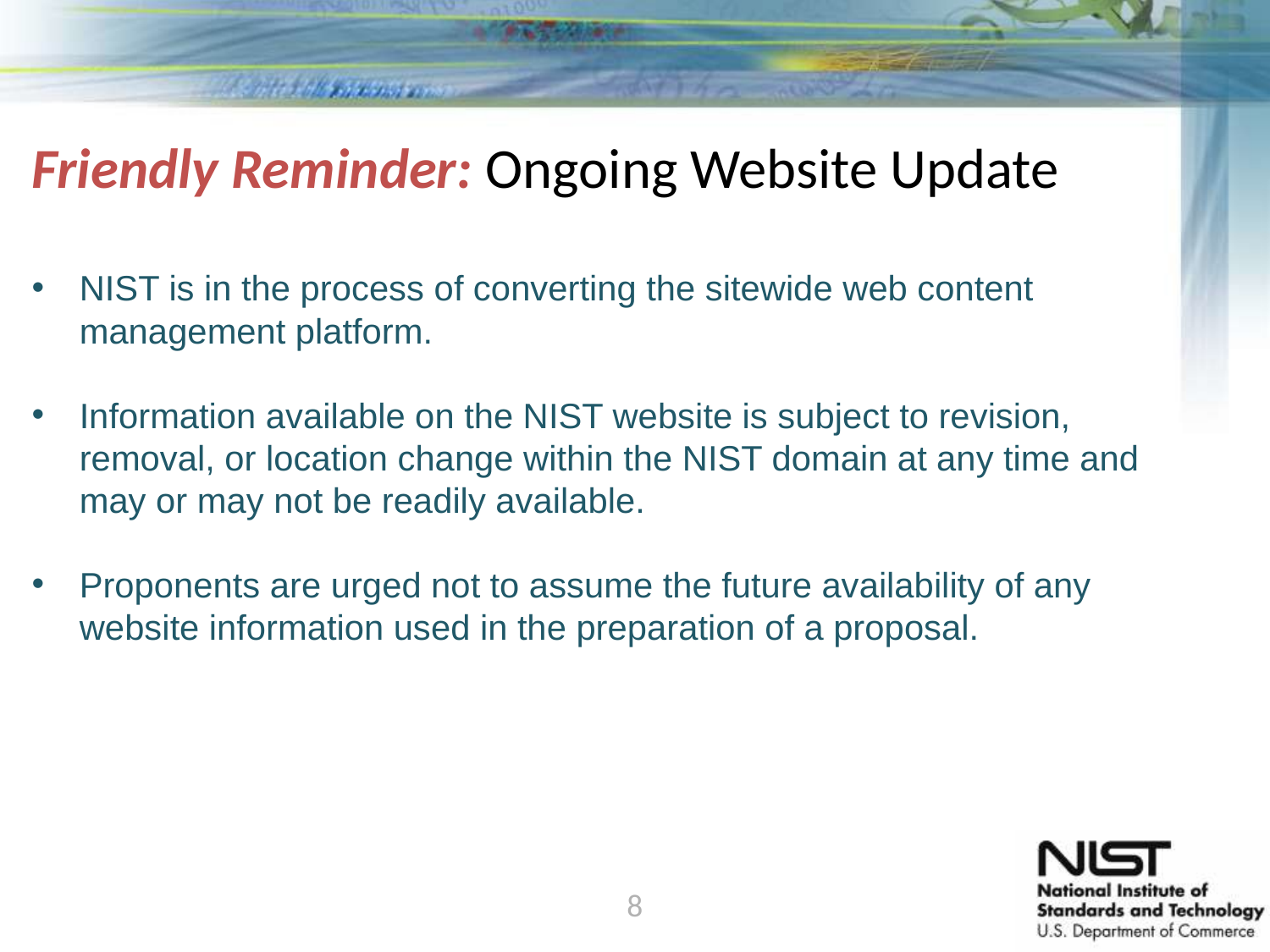

# Friendly Reminder: Ongoing Website Update

NIST is in the process of converting the sitewide web content management platform.

Information available on the NIST website is subject to revision, removal, or location change within the NIST domain at any time and may or may not be readily available.

Proponents are urged not to assume the future availability of any website information used in the preparation of a proposal.
8